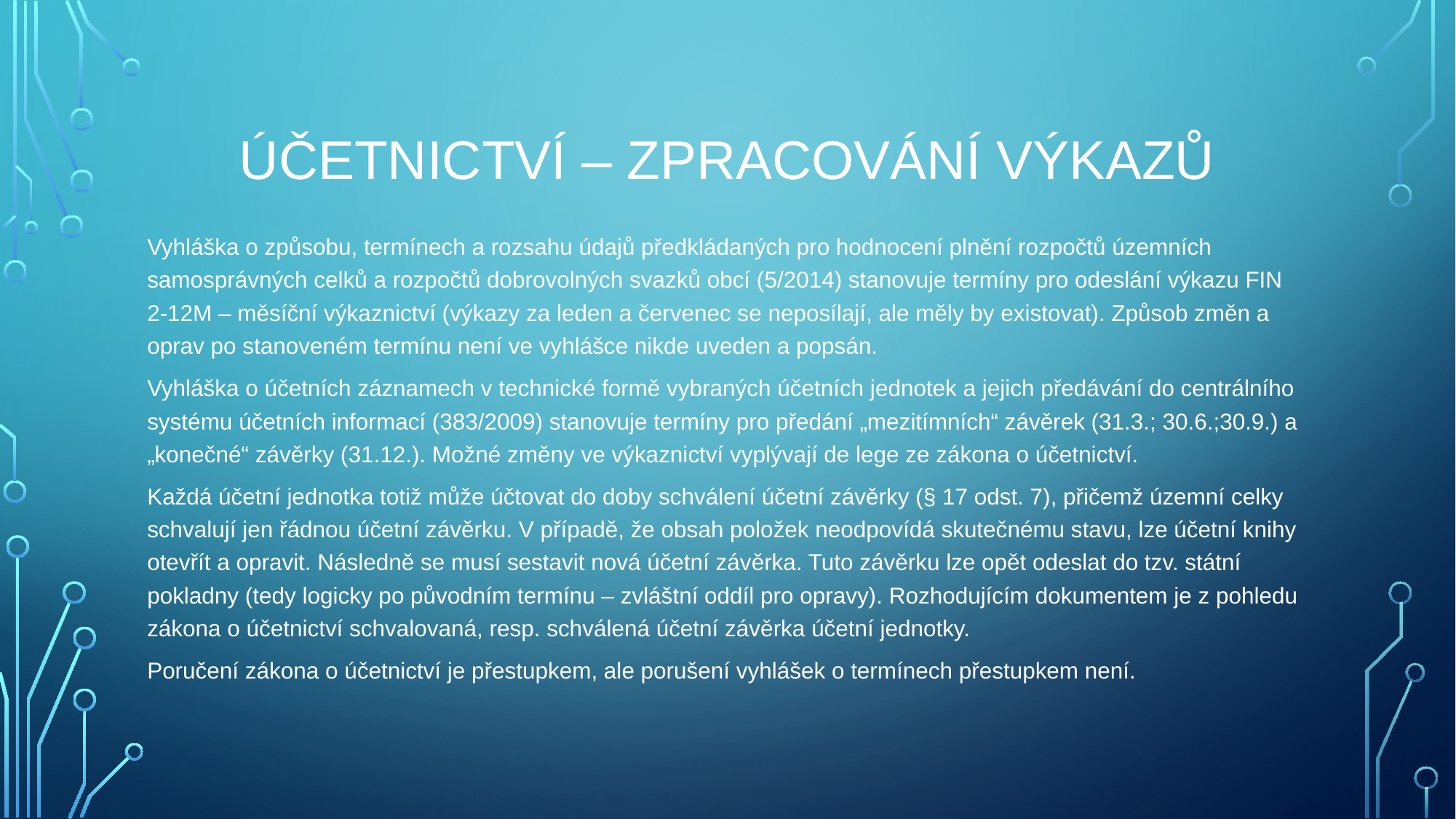

# Účetnictví – zpracování výkazů
Vyhláška o způsobu, termínech a rozsahu údajů předkládaných pro hodnocení plnění rozpočtů územních samosprávných celků a rozpočtů dobrovolných svazků obcí (5/2014) stanovuje termíny pro odeslání výkazu FIN 2-12M – měsíční výkaznictví (výkazy za leden a červenec se neposílají, ale měly by existovat). Způsob změn a oprav po stanoveném termínu není ve vyhlášce nikde uveden a popsán.
Vyhláška o účetních záznamech v technické formě vybraných účetních jednotek a jejich předávání do centrálního systému účetních informací (383/2009) stanovuje termíny pro předání „mezitímních“ závěrek (31.3.; 30.6.;30.9.) a „konečné“ závěrky (31.12.). Možné změny ve výkaznictví vyplývají de lege ze zákona o účetnictví.
Každá účetní jednotka totiž může účtovat do doby schválení účetní závěrky (§ 17 odst. 7), přičemž územní celky schvalují jen řádnou účetní závěrku. V případě, že obsah položek neodpovídá skutečnému stavu, lze účetní knihy otevřít a opravit. Následně se musí sestavit nová účetní závěrka. Tuto závěrku lze opět odeslat do tzv. státní pokladny (tedy logicky po původním termínu – zvláštní oddíl pro opravy). Rozhodujícím dokumentem je z pohledu zákona o účetnictví schvalovaná, resp. schválená účetní závěrka účetní jednotky.
Poručení zákona o účetnictví je přestupkem, ale porušení vyhlášek o termínech přestupkem není.